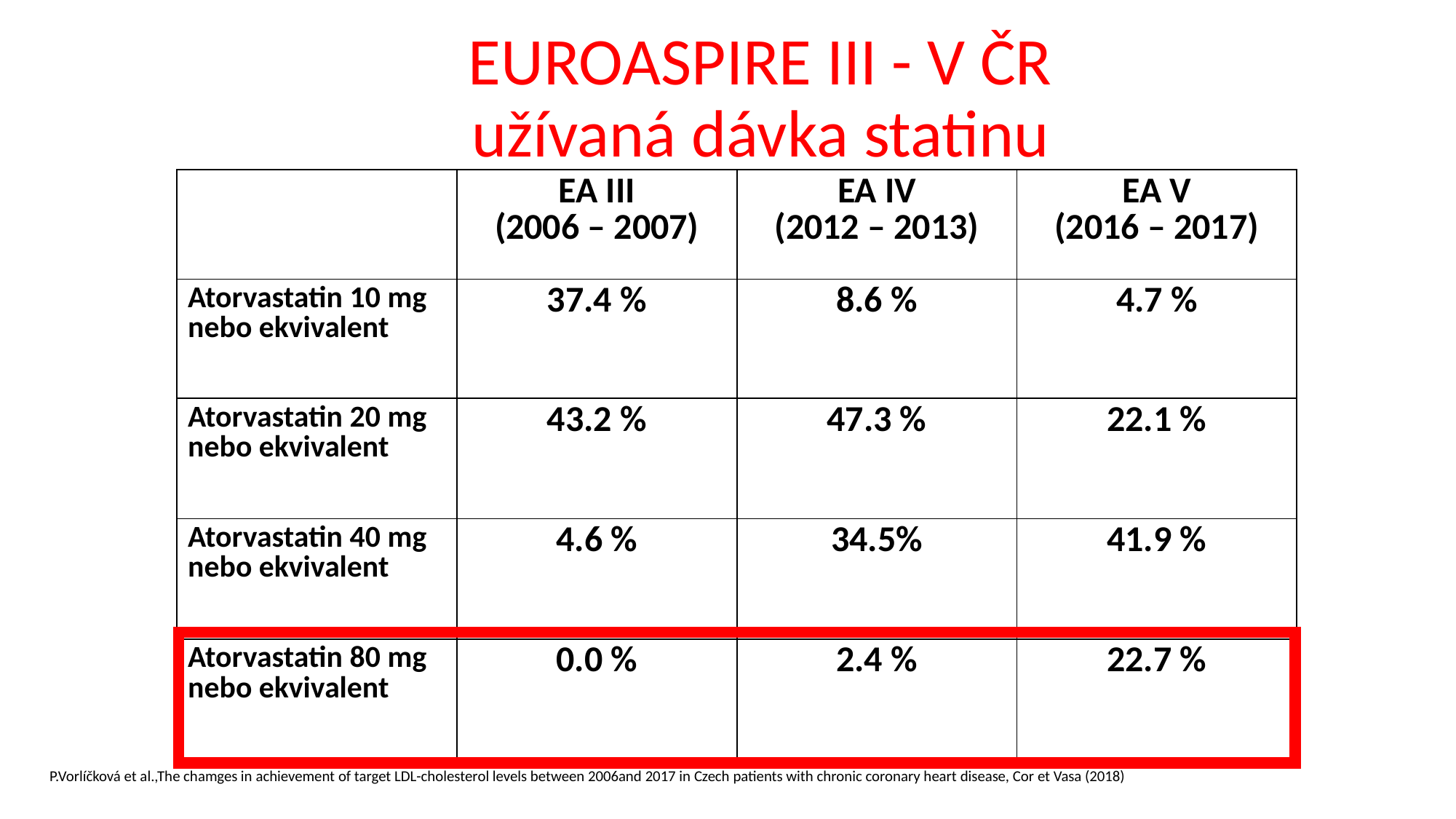

# EUROASPIRE III - V ČR užívaná dávka statinu
|  |  |  |  |
| --- | --- | --- | --- |
|  |  |  |  |
|  | EA III (2006 – 2007) | EA IV (2012 – 2013) | EA V (2016 – 2017) |
| --- | --- | --- | --- |
| Atorvastatin 10 mg nebo ekvivalent | 37.4 % | 8.6 % | 4.7 % |
| Atorvastatin 20 mg nebo ekvivalent | 43.2 % | 47.3 % | 22.1 % |
| Atorvastatin 40 mg nebo ekvivalent | 4.6 % | 34.5% | 41.9 % |
| Atorvastatin 80 mg nebo ekvivalent | 0.0 % | 2.4 % | 22.7 % |

P.Vorlíčková et al.,The chamges in achievement of target LDL-cholesterol levels between 2006and 2017 in Czech patients with chronic coronary heart disease, Cor et Vasa (2018)